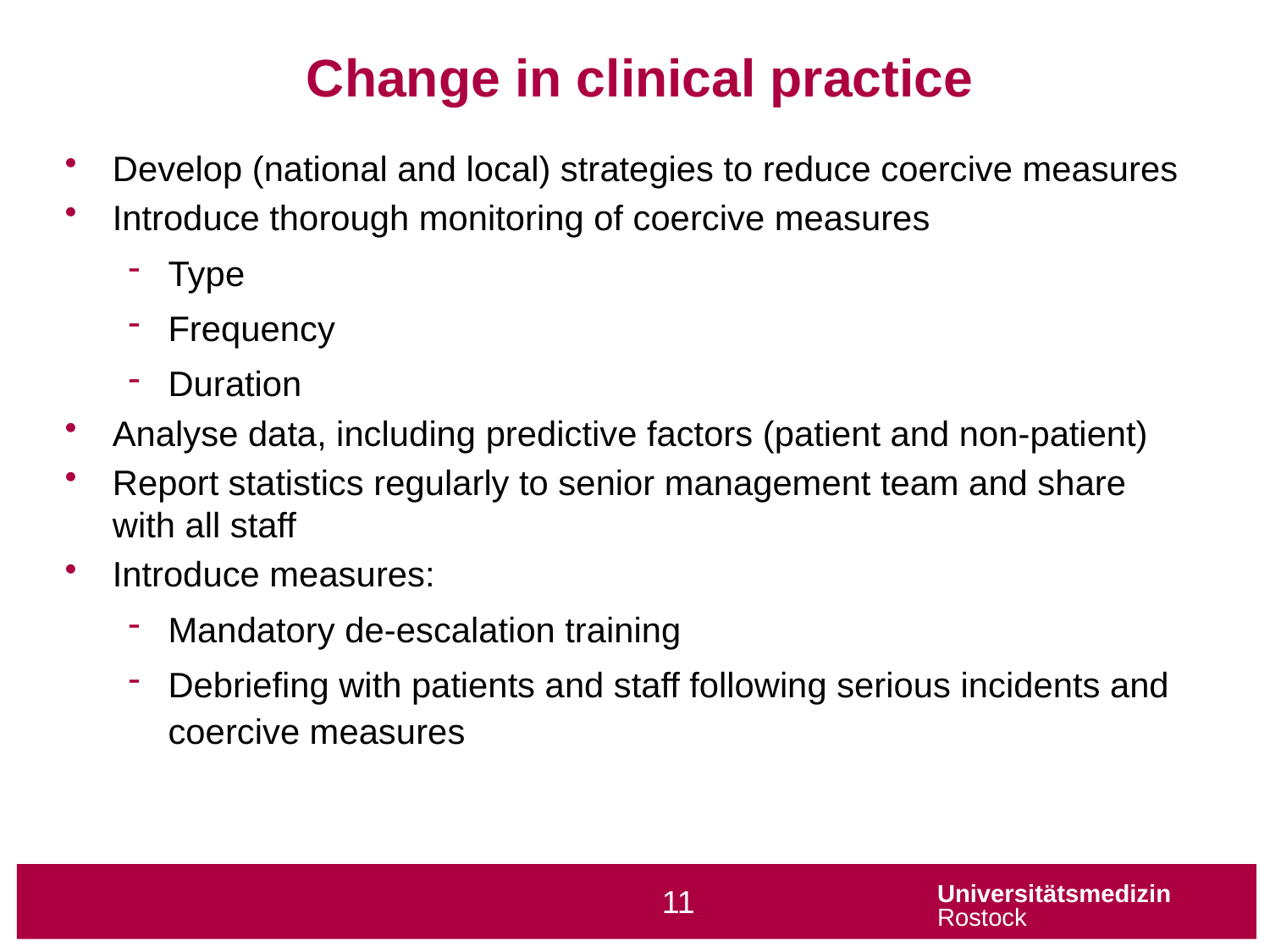

Change in clinical practice
Develop (national and local) strategies to reduce coercive measures
Introduce thorough monitoring of coercive measures
Type
Frequency
Duration
Analyse data, including predictive factors (patient and non-patient)
Report statistics regularly to senior management team and share with all staff
Introduce measures:
Mandatory de-escalation training
Debriefing with patients and staff following serious incidents and coercive measures

11